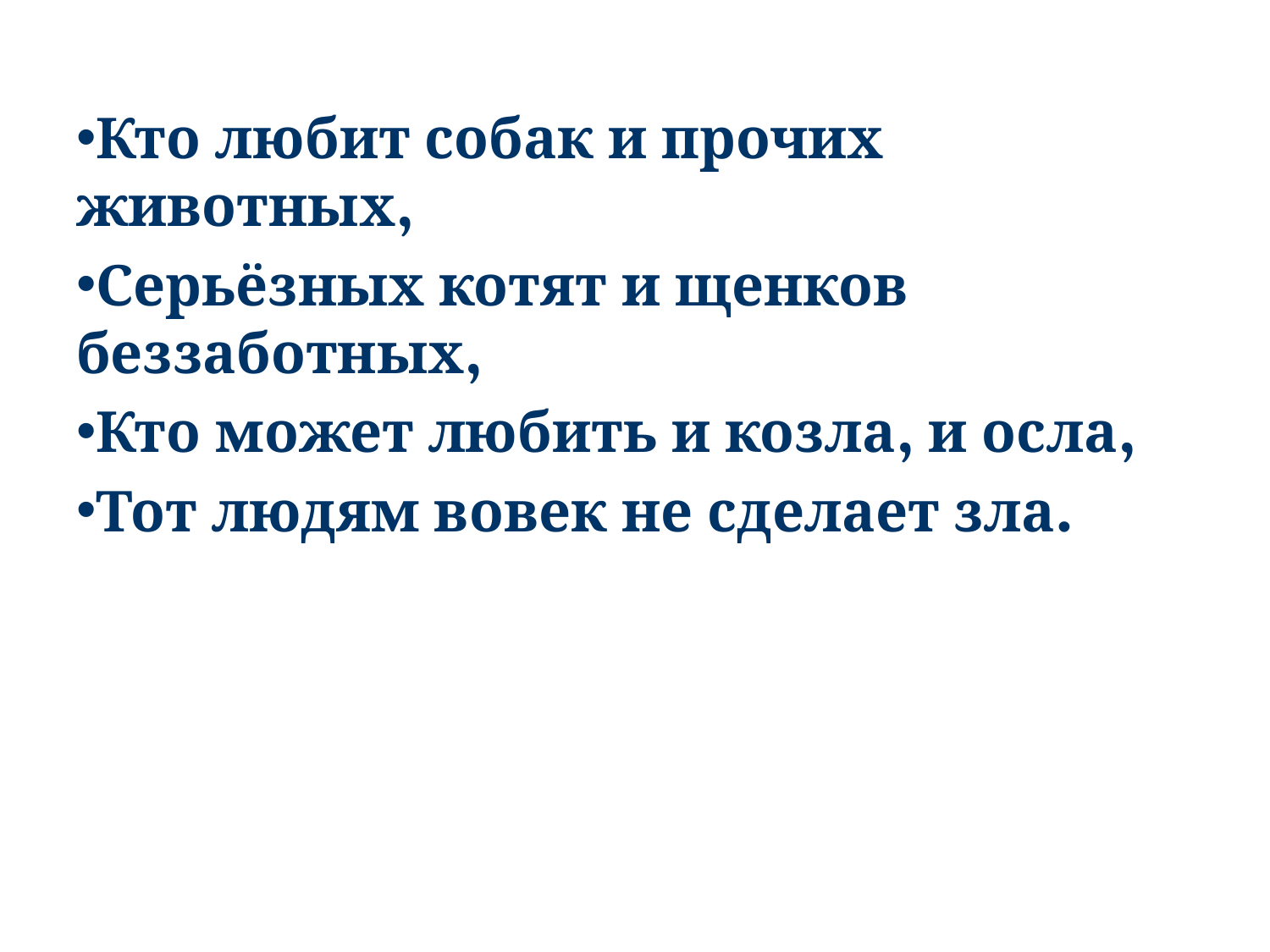

Кто любит собак и прочих животных,
Серьёзных котят и щенков беззаботных,
Кто может любить и козла, и осла,
Тот людям вовек не сделает зла.